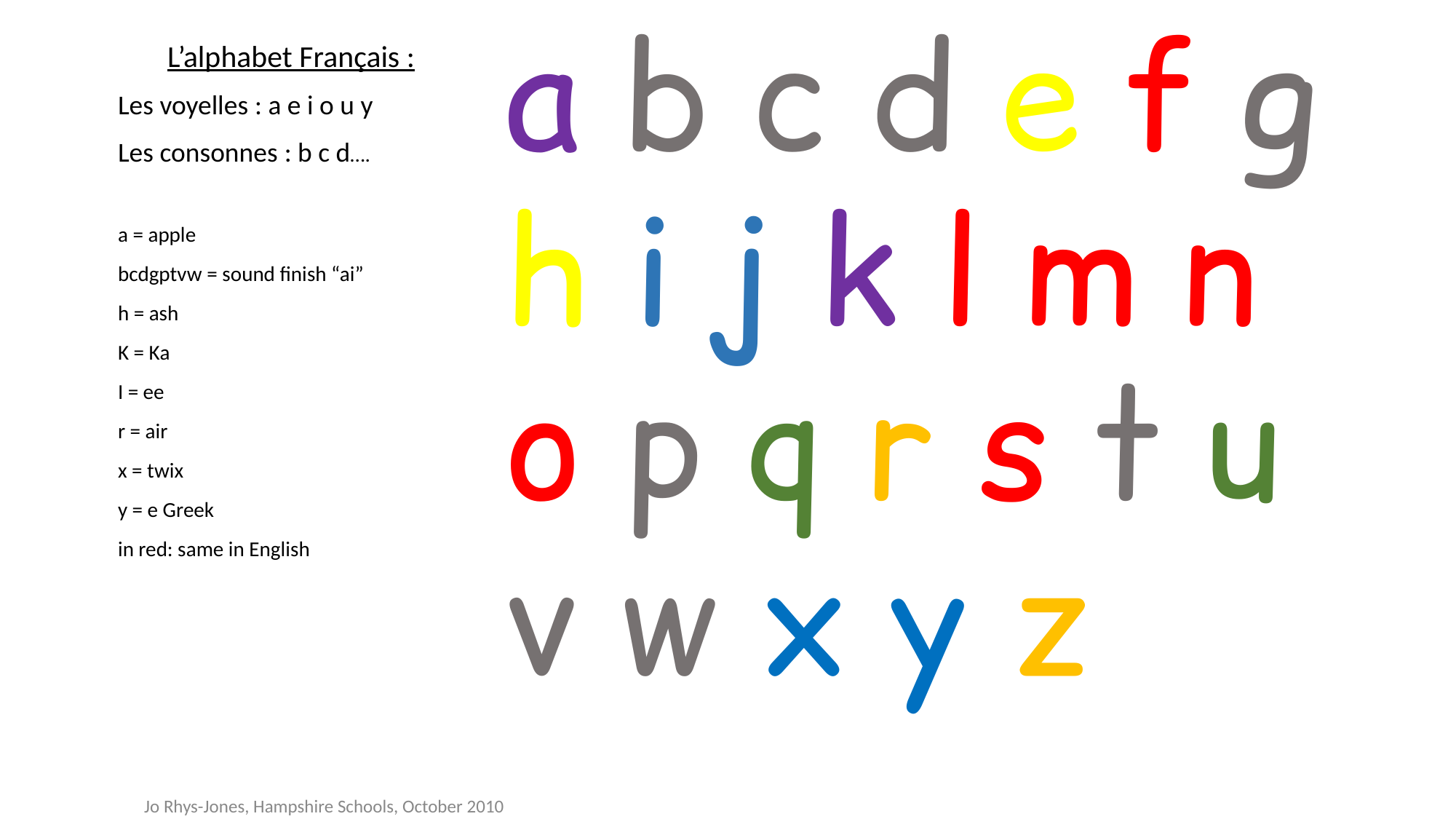

a b c d e f g
h i j k l m n
o p q r s t u
v w x y z
L’alphabet Français :
Les voyelles : a e i o u y
Les consonnes : b c d….

a = apple
bcdgptvw = sound finish “ai”
h = ash
K = Ka
I = ee
r = air
x = twix
y = e Greek
in red: same in English
Jo Rhys-Jones, Hampshire Schools, October 2010